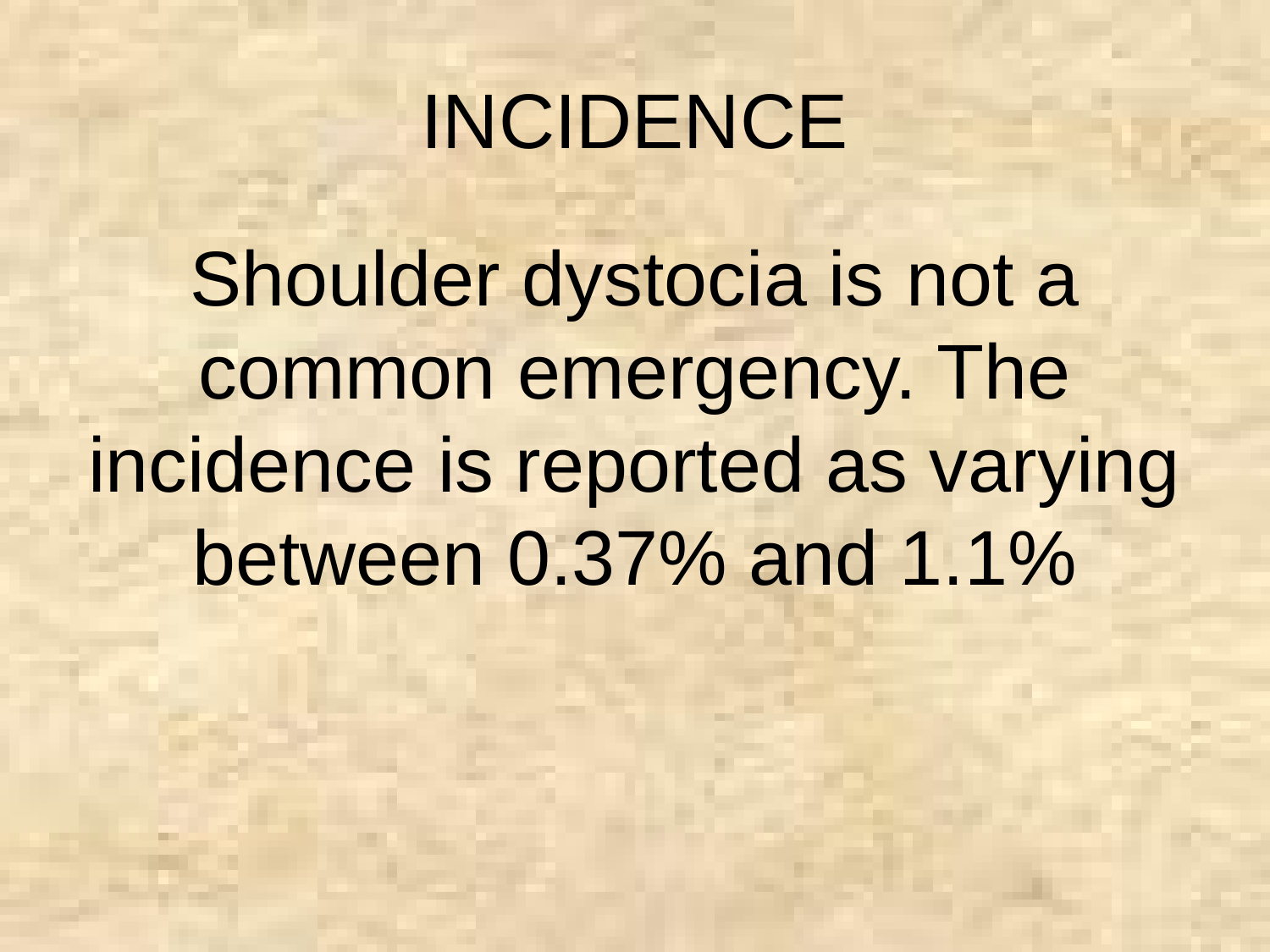

INCIDENCE
Shoulder dystocia is not a common emergency. The incidence is reported as varying between 0.37% and 1.1%